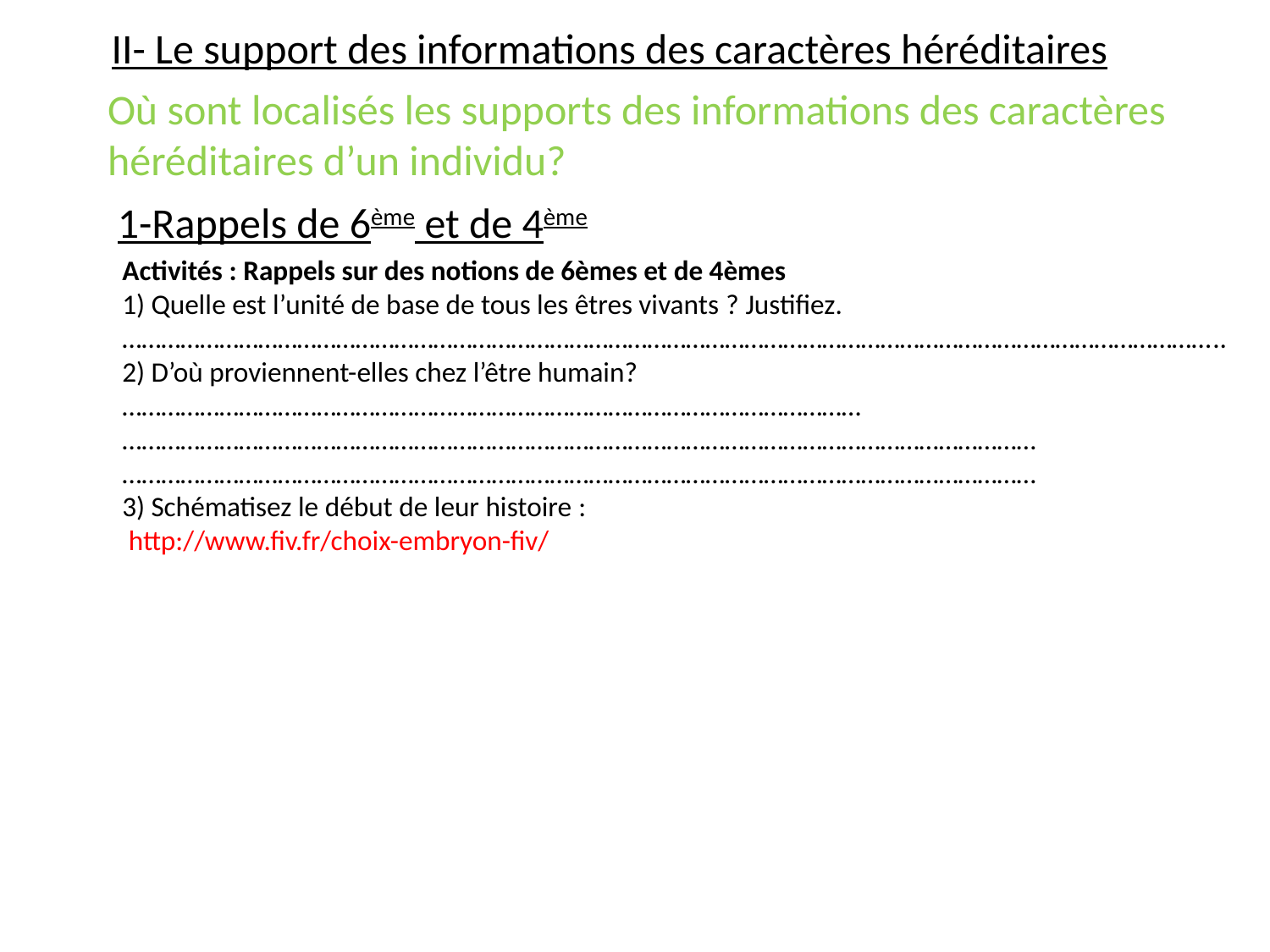

# II- Le support des informations des caractères héréditaires
Où sont localisés les supports des informations des caractères héréditaires d’un individu?
1-Rappels de 6ème et de 4ème
Activités : Rappels sur des notions de 6èmes et de 4èmes
1) Quelle est l’unité de base de tous les êtres vivants ? Justifiez.
……………………………………………………………………………………………………………………………………………………..
2) D’où proviennent-elles chez l’être humain?……………………………………………………………………………………………………
……………………………………………………………………………………………………………………………
……………………………………………………………………………………………………………………………
3) Schématisez le début de leur histoire :
 http://www.fiv.fr/choix-embryon-fiv/